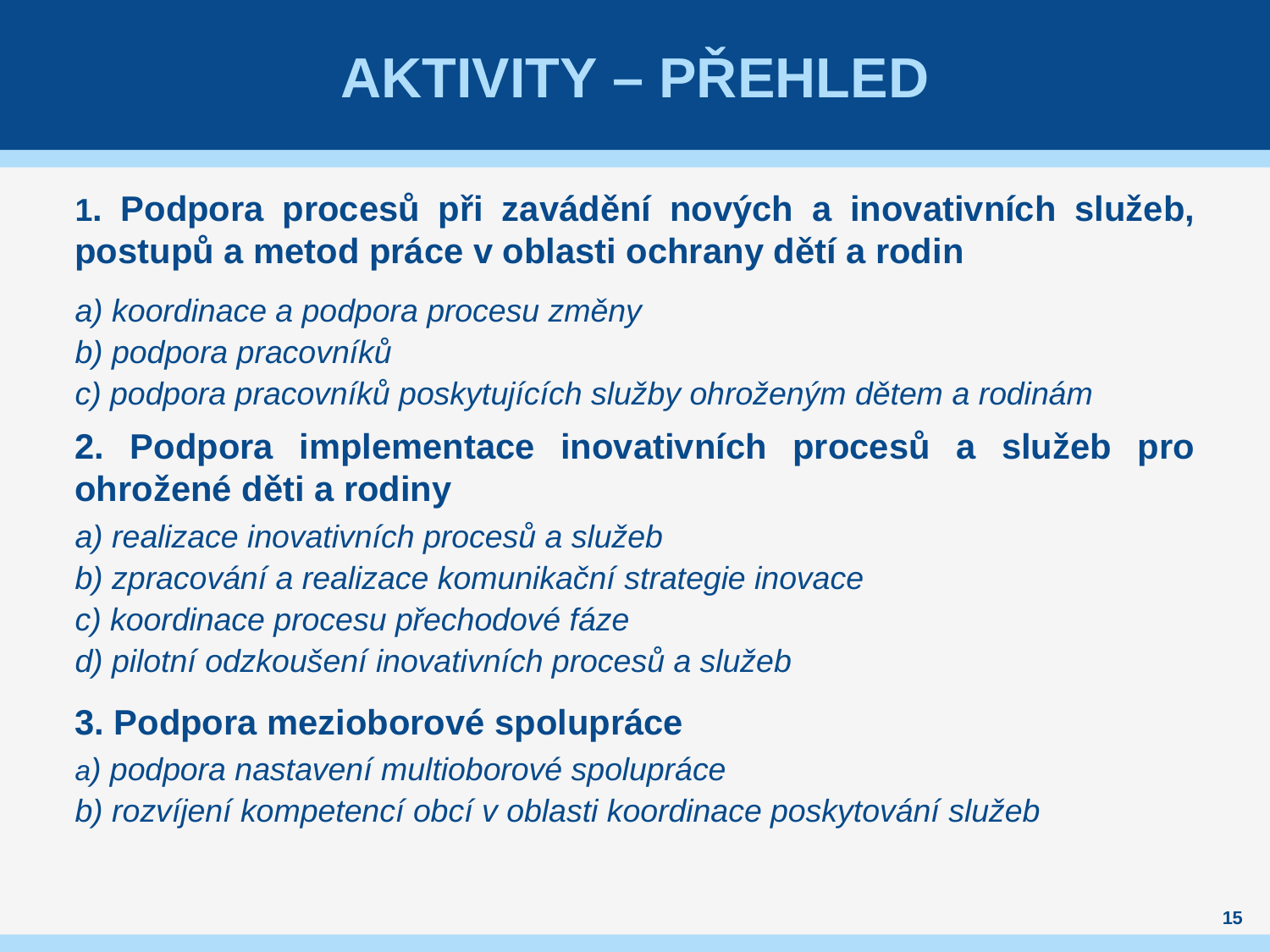

# Aktivity – přehled
1. Podpora procesů při zavádění nových a inovativních služeb, postupů a metod práce v oblasti ochrany dětí a rodin
a) koordinace a podpora procesu změny
b) podpora pracovníků
c) podpora pracovníků poskytujících služby ohroženým dětem a rodinám
2. Podpora implementace inovativních procesů a služeb pro ohrožené děti a rodiny
a) realizace inovativních procesů a služeb
b) zpracování a realizace komunikační strategie inovace
c) koordinace procesu přechodové fáze
d) pilotní odzkoušení inovativních procesů a služeb
3. Podpora mezioborové spolupráce
a) podpora nastavení multioborové spolupráce
b) rozvíjení kompetencí obcí v oblasti koordinace poskytování služeb

15